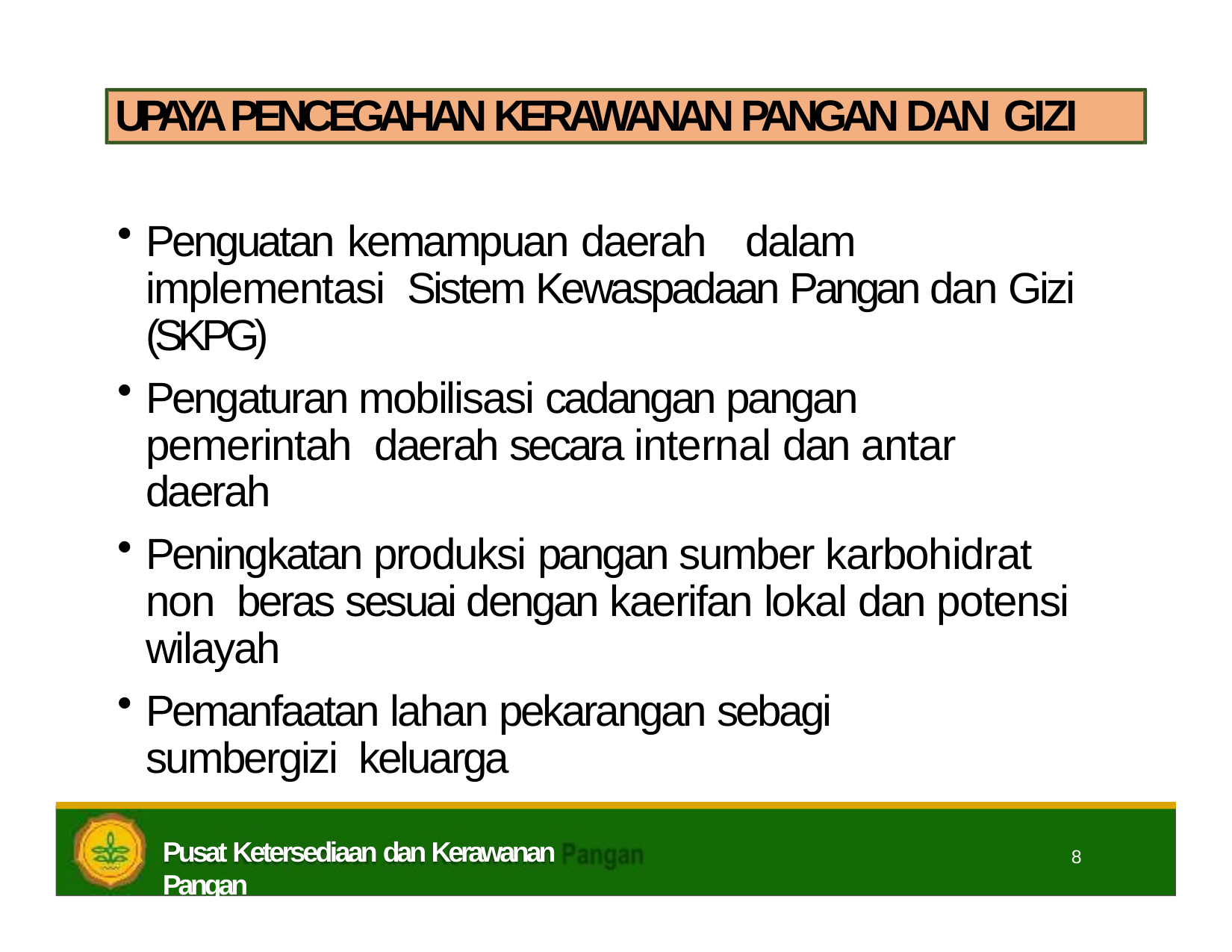

UPAYA PENCEGAHAN KERAWANAN PANGAN DAN GIZI
Penguatan kemampuan daerah	dalam implementasi  Sistem Kewaspadaan Pangan dan Gizi (SKPG)
Pengaturan mobilisasi cadangan pangan pemerintah  daerah secara internal dan antar daerah
Peningkatan produksi pangan sumber karbohidrat non  beras sesuai dengan kaerifan lokal dan potensi wilayah
Pemanfaatan lahan pekarangan sebagi sumbergizi  keluarga

Pusat Ketersediaan dan Kerawanan Pangan
8